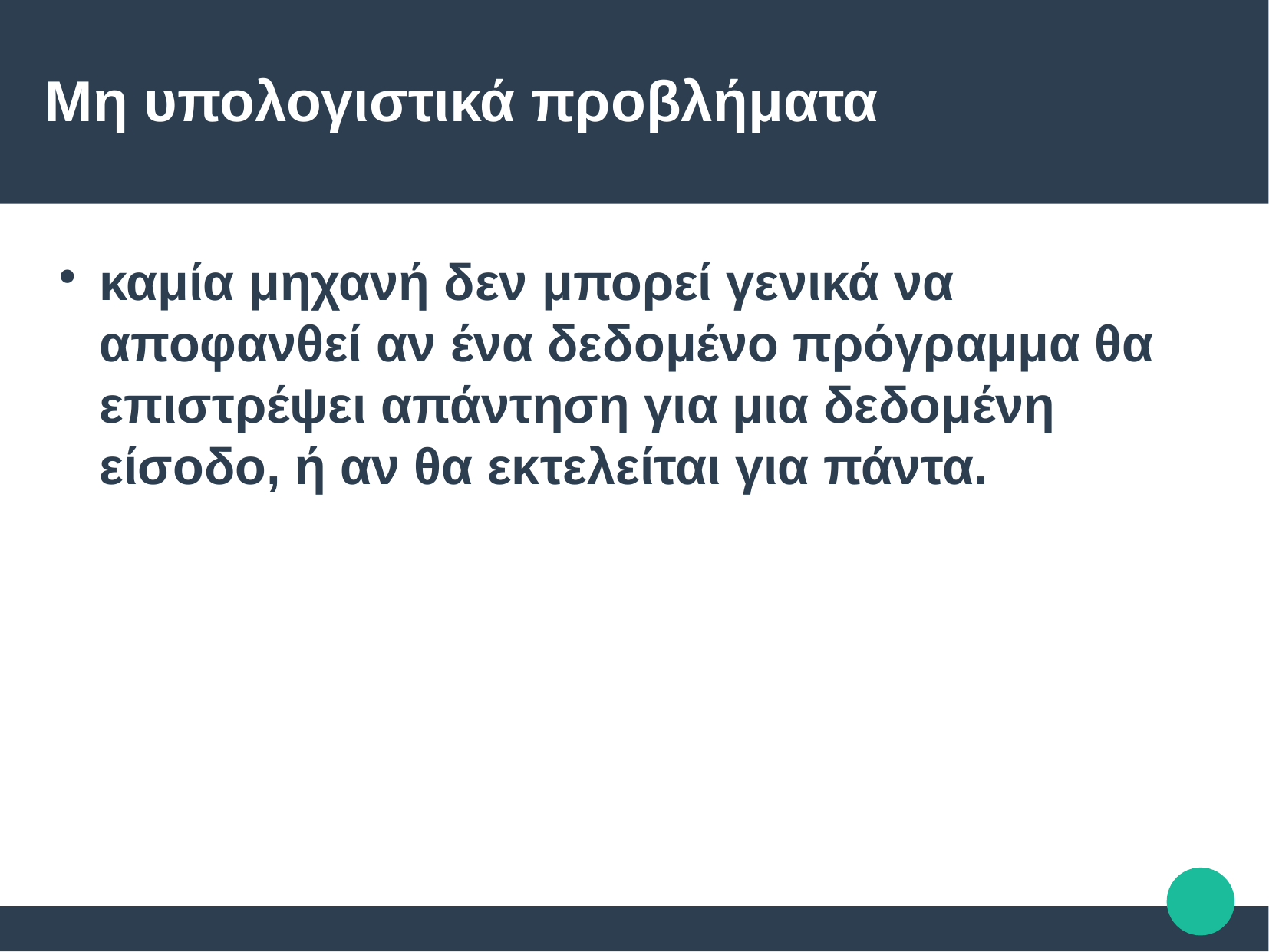

Μη υπολογιστικά προβλήματα
καμία μηχανή δεν μπορεί γενικά να αποφανθεί αν ένα δεδομένο πρόγραμμα θα επιστρέψει απάντηση για μια δεδομένη είσοδο, ή αν θα εκτελείται για πάντα.